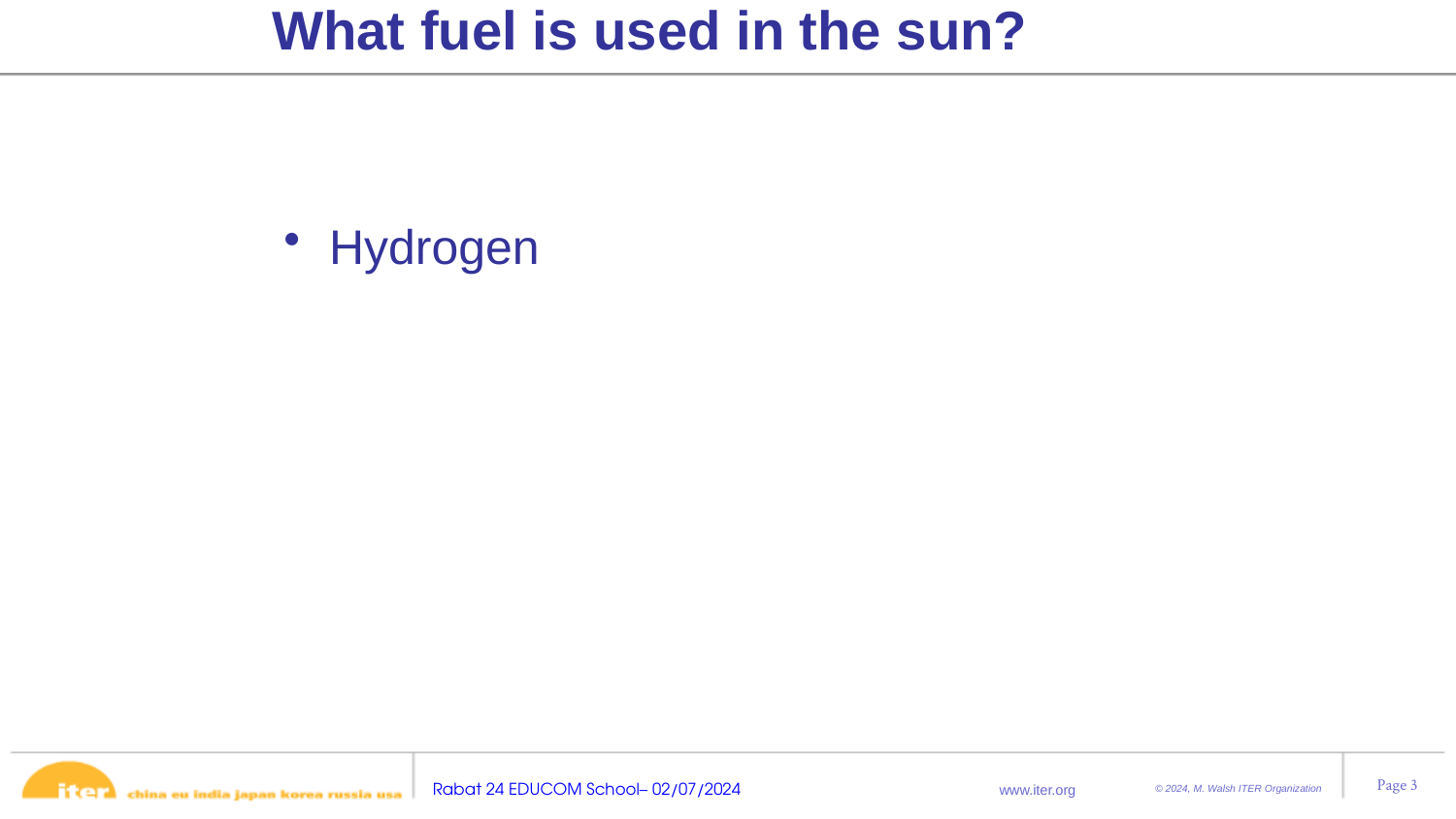

What fuel is used in the sun?
Hydrogen